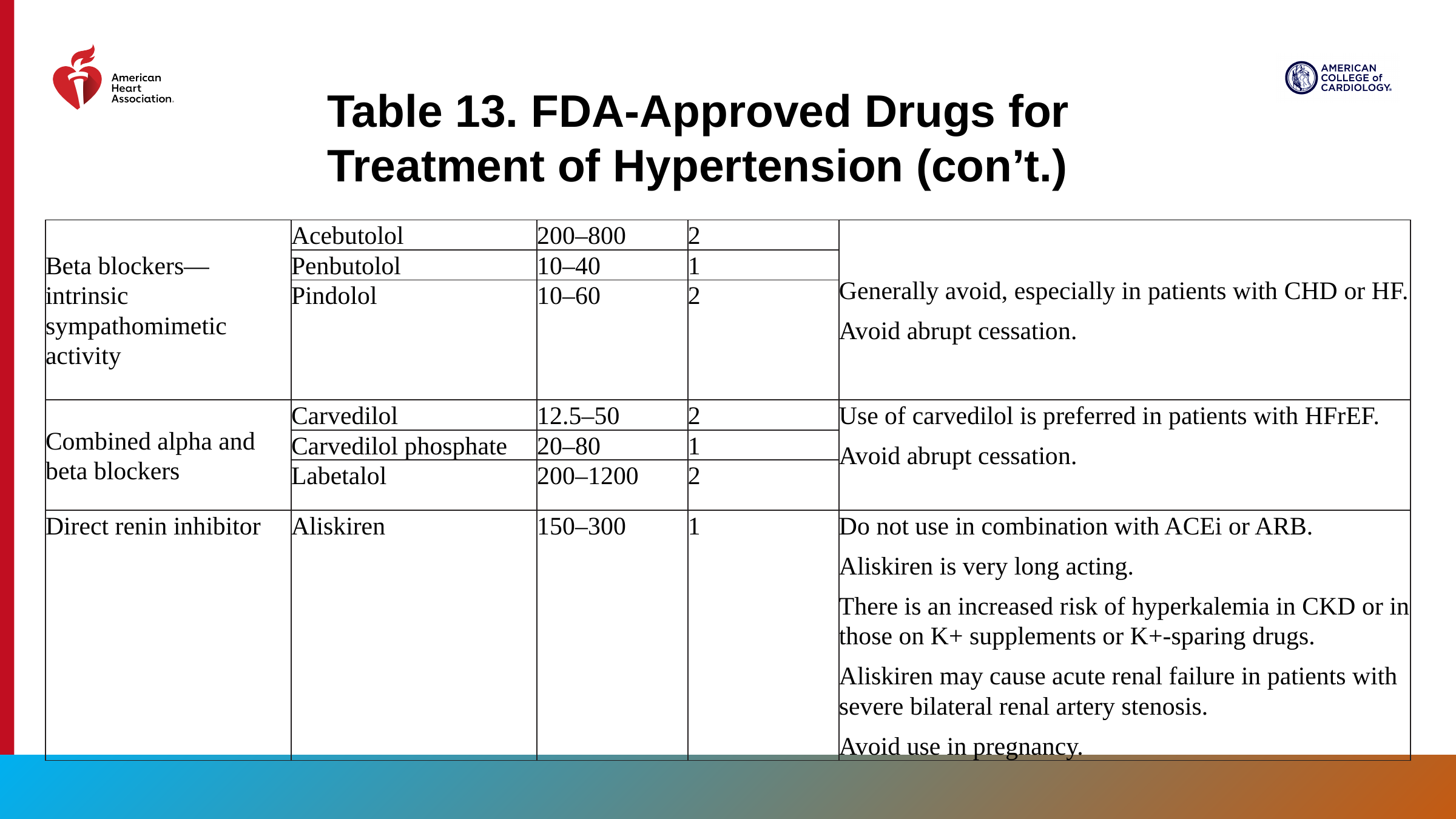

Table 13. FDA-Approved Drugs for Treatment of Hypertension (con’t.)
| Beta blockers— intrinsic sympathomimetic activity | Acebutolol | 200–800 | 2 | Generally avoid, especially in patients with CHD or HF. Avoid abrupt cessation. |
| --- | --- | --- | --- | --- |
|  | Penbutolol | 10–40 | 1 |  |
|  | Pindolol | 10–60 | 2 |  |
| Combined alpha and beta blockers | Carvedilol | 12.5–50 | 2 | Use of carvedilol is preferred in patients with HFrEF. Avoid abrupt cessation. |
|  | Carvedilol phosphate | 20–80 | 1 |  |
|  | Labetalol | 200–1200 | 2 |  |
| Direct renin inhibitor | Aliskiren | 150–300 | 1 | Do not use in combination with ACEi or ARB. Aliskiren is very long acting. There is an increased risk of hyperkalemia in CKD or in those on K+ supplements or K+-sparing drugs. Aliskiren may cause acute renal failure in patients with severe bilateral renal artery stenosis. Avoid use in pregnancy. |
92